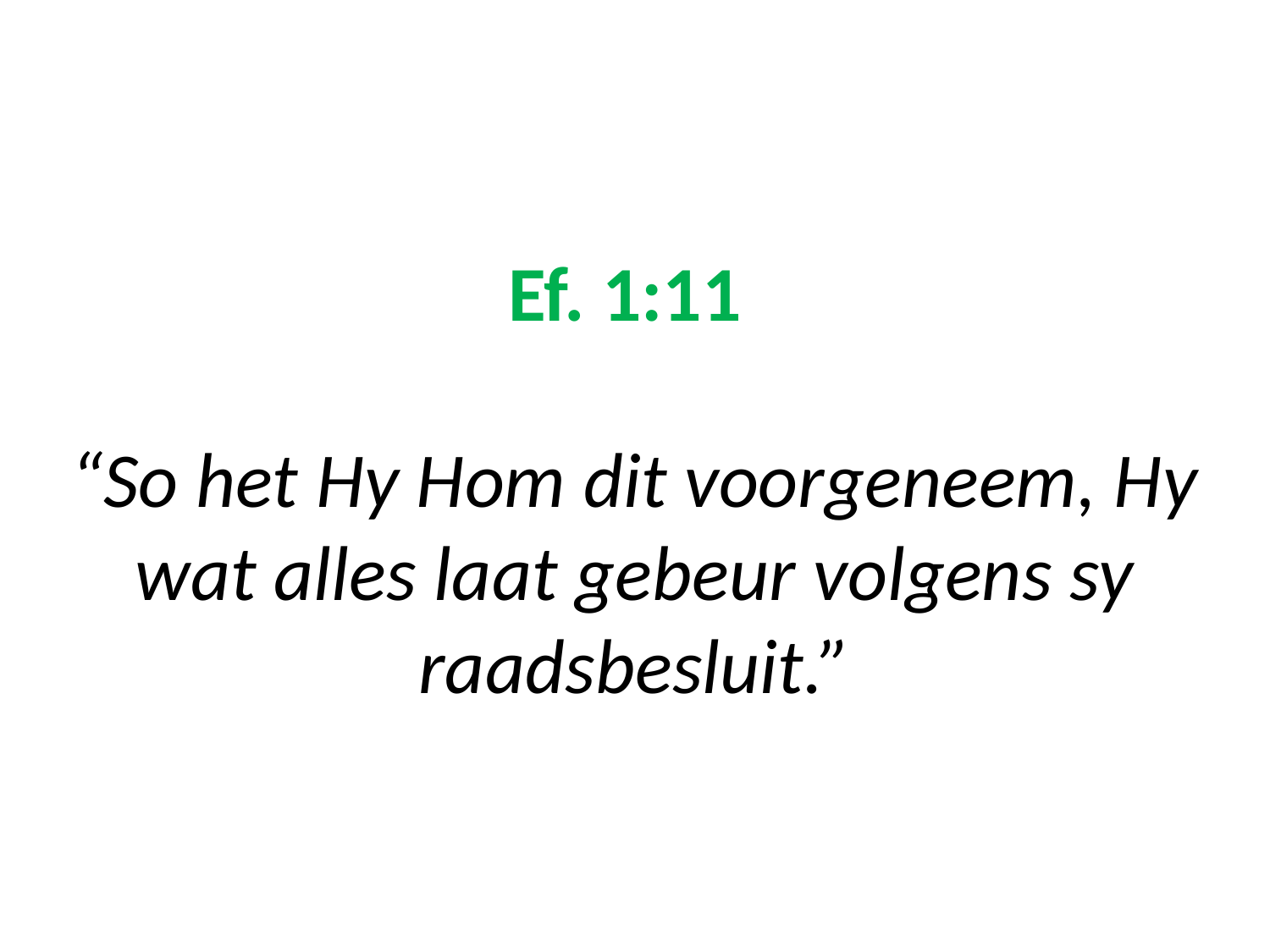

# Ef. 1:11 “So het Hy Hom dit voorgeneem, Hy wat alles laat gebeur volgens sy raadsbesluit.”